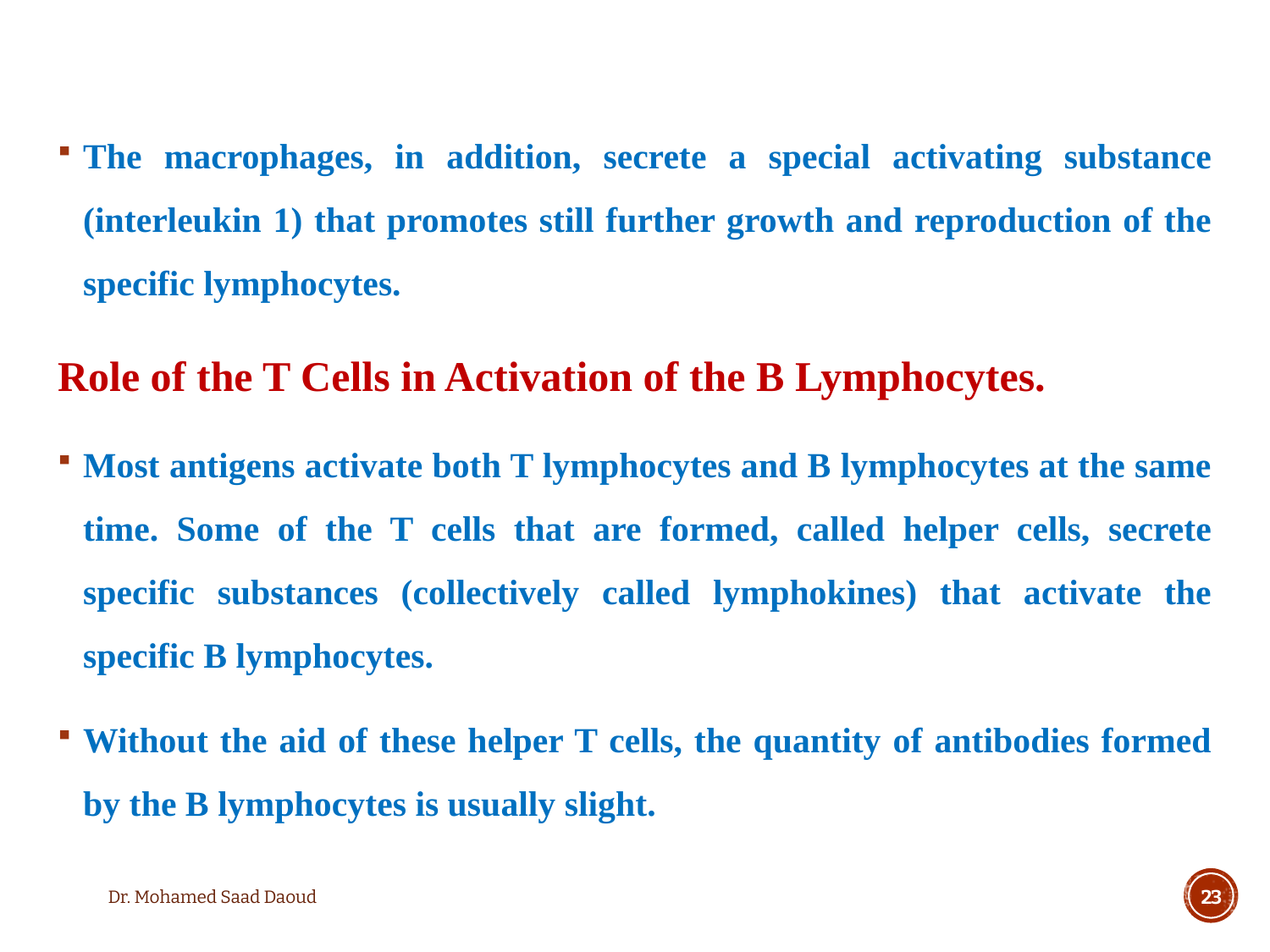

The macrophages, in addition, secrete a special activating substance (interleukin 1) that promotes still further growth and reproduction of the specific lymphocytes.
Role of the T Cells in Activation of the B Lymphocytes.
Most antigens activate both T lymphocytes and B lymphocytes at the same time. Some of the T cells that are formed, called helper cells, secrete specific substances (collectively called lymphokines) that activate the specific B lymphocytes.
Without the aid of these helper T cells, the quantity of antibodies formed by the B lymphocytes is usually slight.

Dr. Mohamed Saad Daoud
23